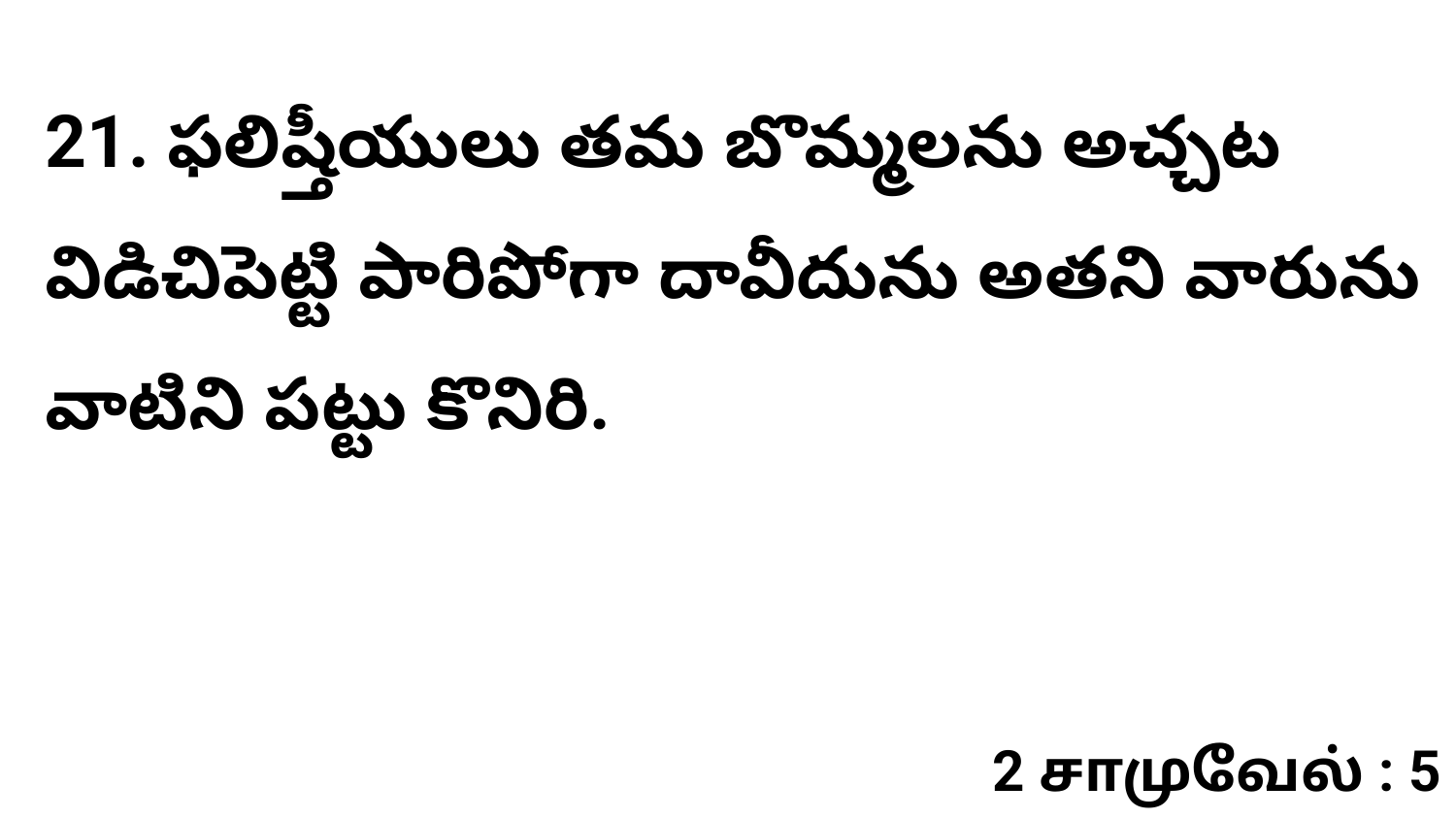

21. ఫలిష్తీయులు తమ బొమ్మలను అచ్చట విడిచిపెట్టి పారిపోగా దావీదును అతని వారును వాటిని పట్టు కొనిరి.
2 சாமுவேல் : 5